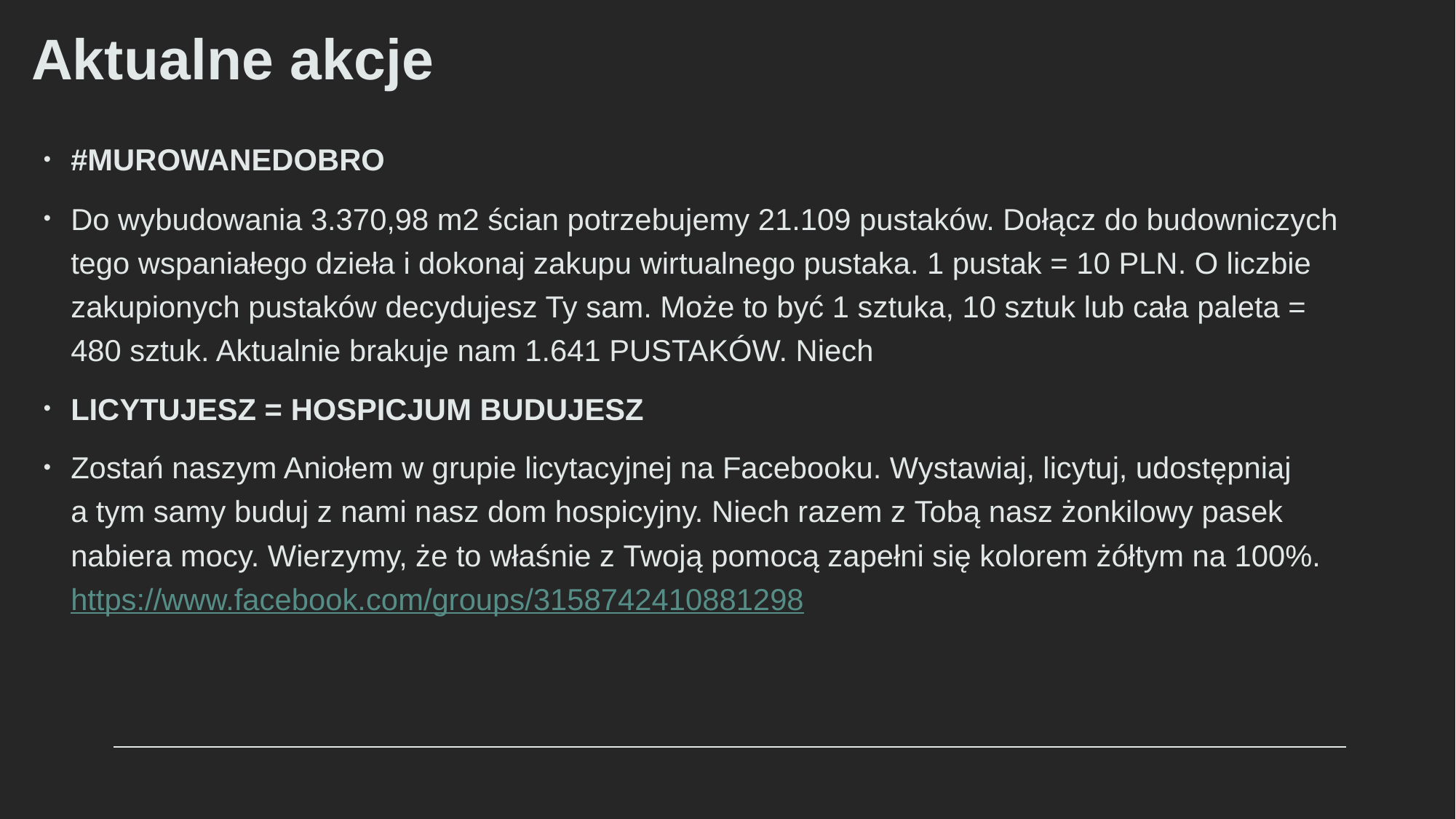

# Aktualne akcje
#MUROWANEDOBRO
Do wybudowania 3.370,98 m2 ścian potrzebujemy 21.109 pustaków. Dołącz do budowniczych tego wspaniałego dzieła i dokonaj zakupu wirtualnego pustaka. 1 pustak = 10 PLN. O liczbie zakupionych pustaków decydujesz Ty sam. Może to być 1 sztuka, 10 sztuk lub cała paleta = 480 sztuk. Aktualnie brakuje nam 1.641 PUSTAKÓW. Niech
LICYTUJESZ = HOSPICJUM BUDUJESZ
Zostań naszym Aniołem w grupie licytacyjnej na Facebooku. Wystawiaj, licytuj, udostępniaj a tym samy buduj z nami nasz dom hospicyjny. Niech razem z Tobą nasz żonkilowy pasek nabiera mocy. Wierzymy, że to właśnie z Twoją pomocą zapełni się kolorem żółtym na 100%. https://www.facebook.com/groups/3158742410881298